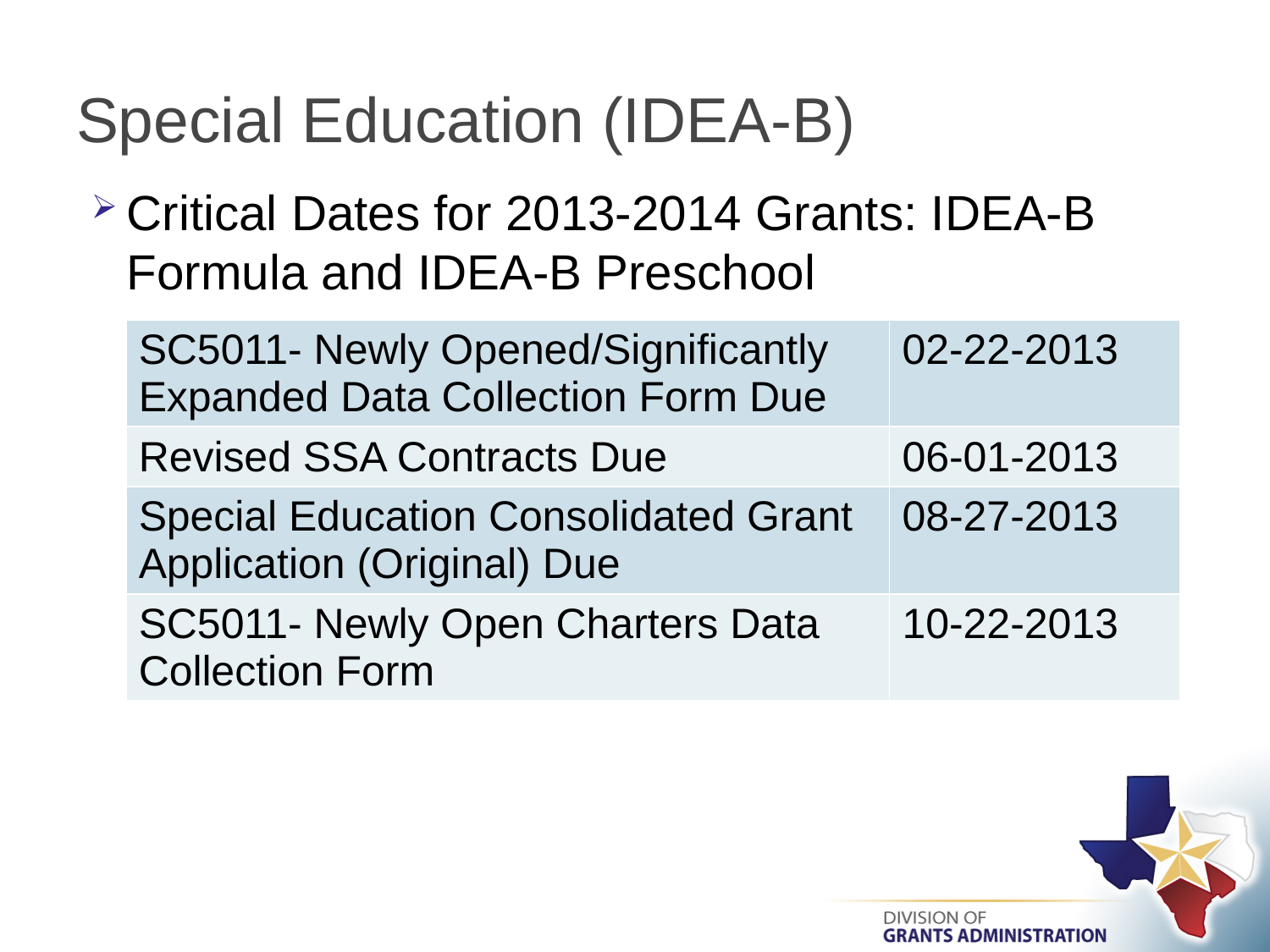

# Special Education (IDEA-B)
Critical Dates for 2013-2014 Grants: IDEA-B Formula and IDEA-B Preschool

| SC5011- Newly Opened/Significantly Expanded Data Collection Form Due | 02-22-2013 |
| --- | --- |
| Revised SSA Contracts Due | 06-01-2013 |
| Special Education Consolidated Grant Application (Original) Due | 08-27-2013 |
| SC5011- Newly Open Charters Data Collection Form | 10-22-2013 |